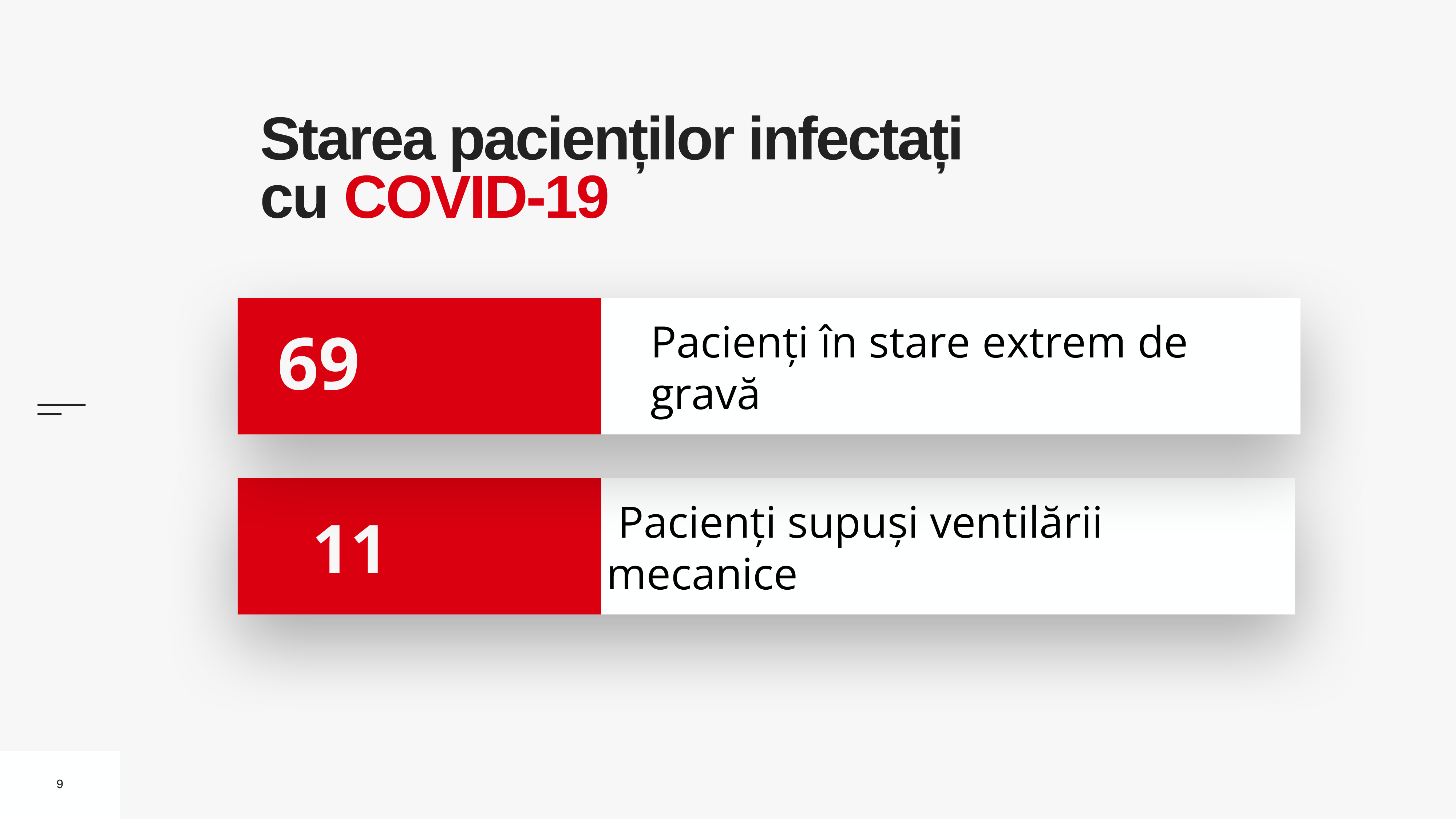

# Starea pacienților infectați cu COVID-19

Pacienți în stare extrem de gravă

69

 Pacienți supuși ventilării mecanice
    11

9
9